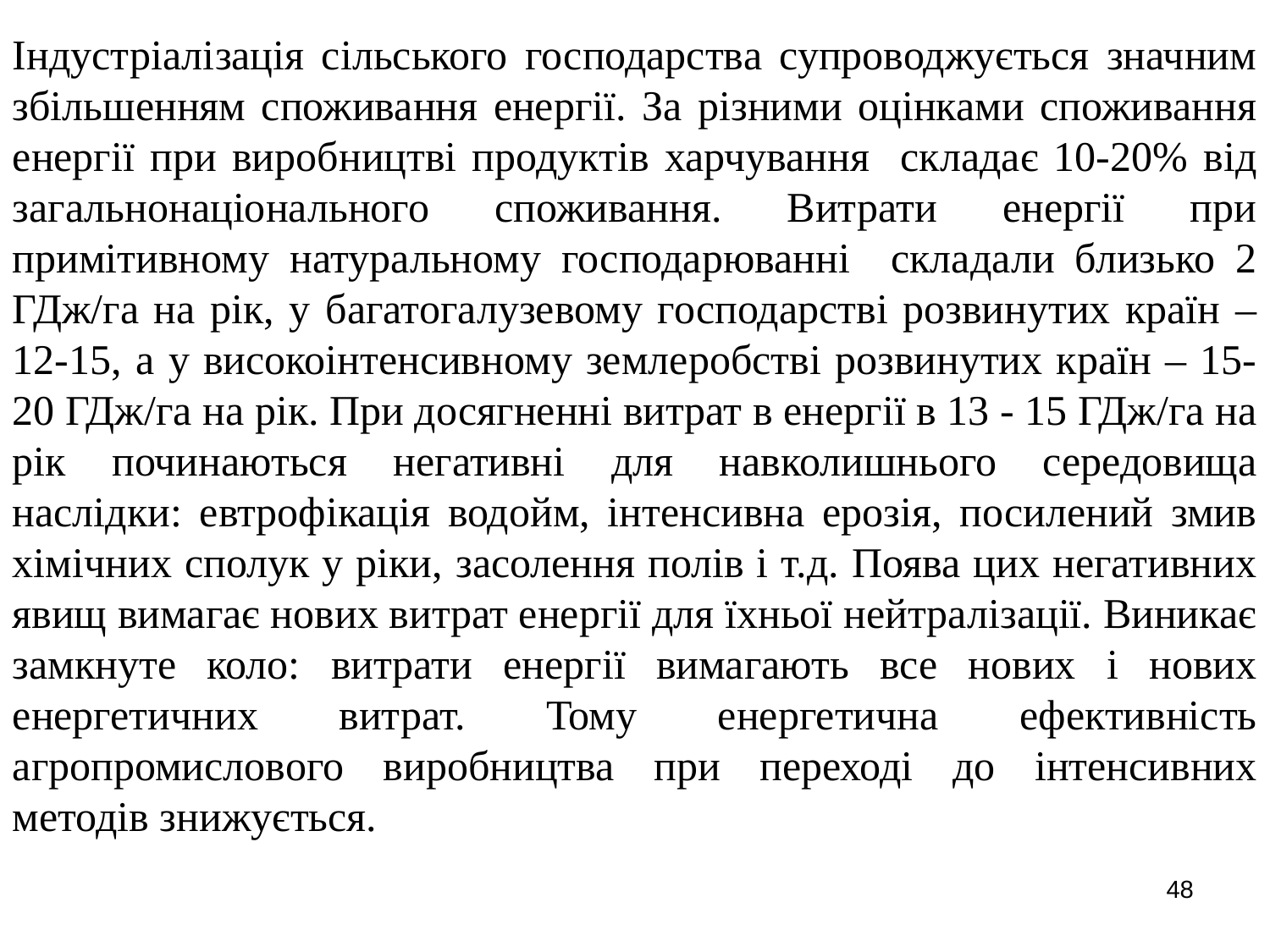

Індустріалізація сільського господарства супроводжується значним збільшенням споживання енергії. За різними оцінками споживання енергії при виробництві продуктів харчування  складає 10-20% від загальнонаціонального споживання. Витрати енергії при примітивному натуральному господарюванні  складали близько 2 ГДж/га на рік, у багатогалузевому господарстві розвинутих країн – 12-15, а у високоінтенсивному землеробстві розвинутих країн – 15-20 ГДж/га на рік. При досягненні витрат в енергії в 13 - 15 ГДж/га на рік починаються негативні для навколишнього середовища наслідки: евтрофікація водойм, інтенсивна ерозія, посилений змив хімічних сполук у ріки, засолення полів і т.д. Поява цих негативних явищ вимагає нових витрат енергії для їхньої нейтралізації. Виникає замкнуте коло: витрати енергії вимагають все нових і нових енергетичних витрат. Тому енергетична ефективність агропромислового виробництва при переході до інтенсивних методів знижується.
48